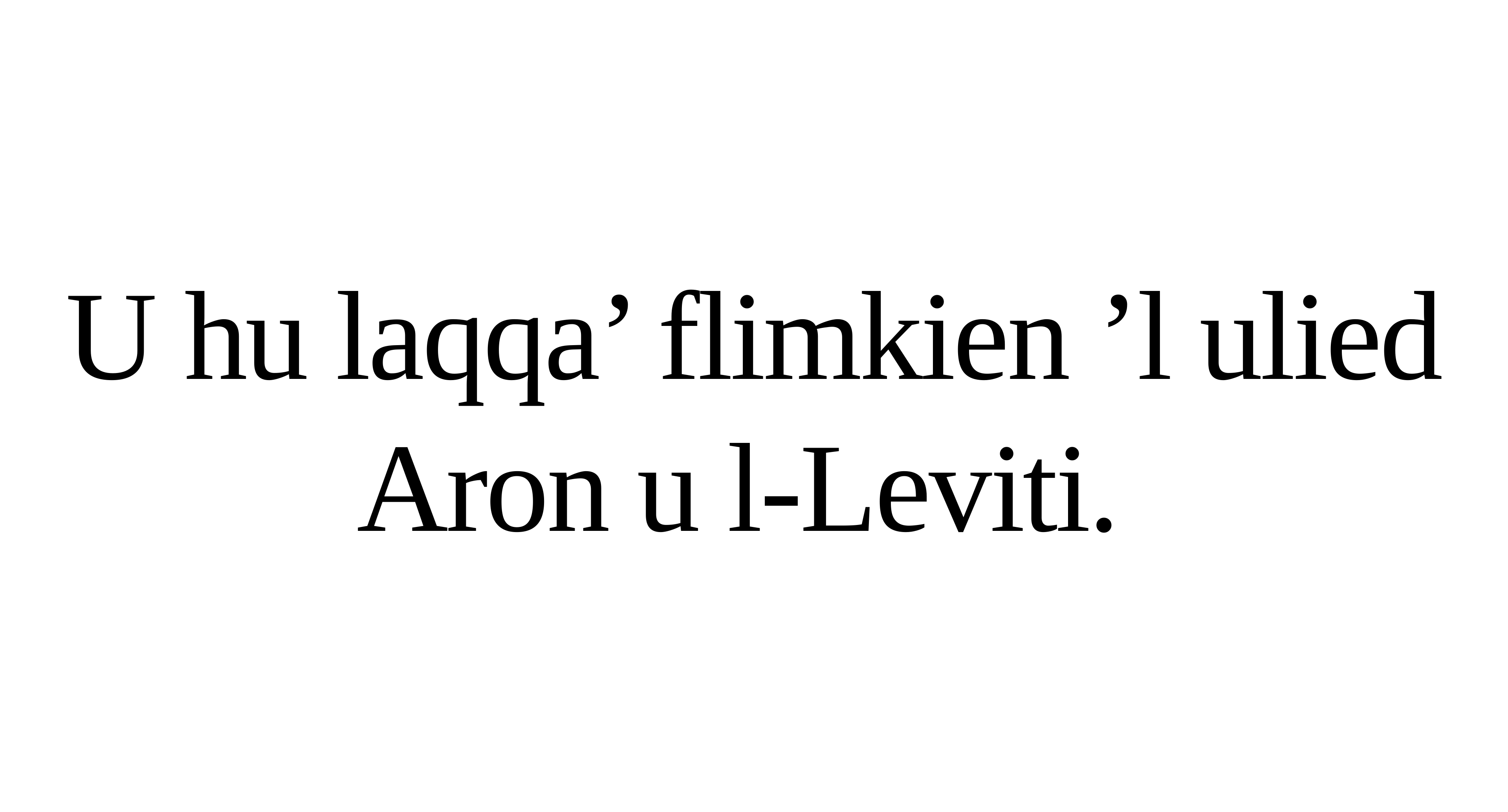

U hu laqqa’ flimkien ’l ulied Aron u l-Leviti.